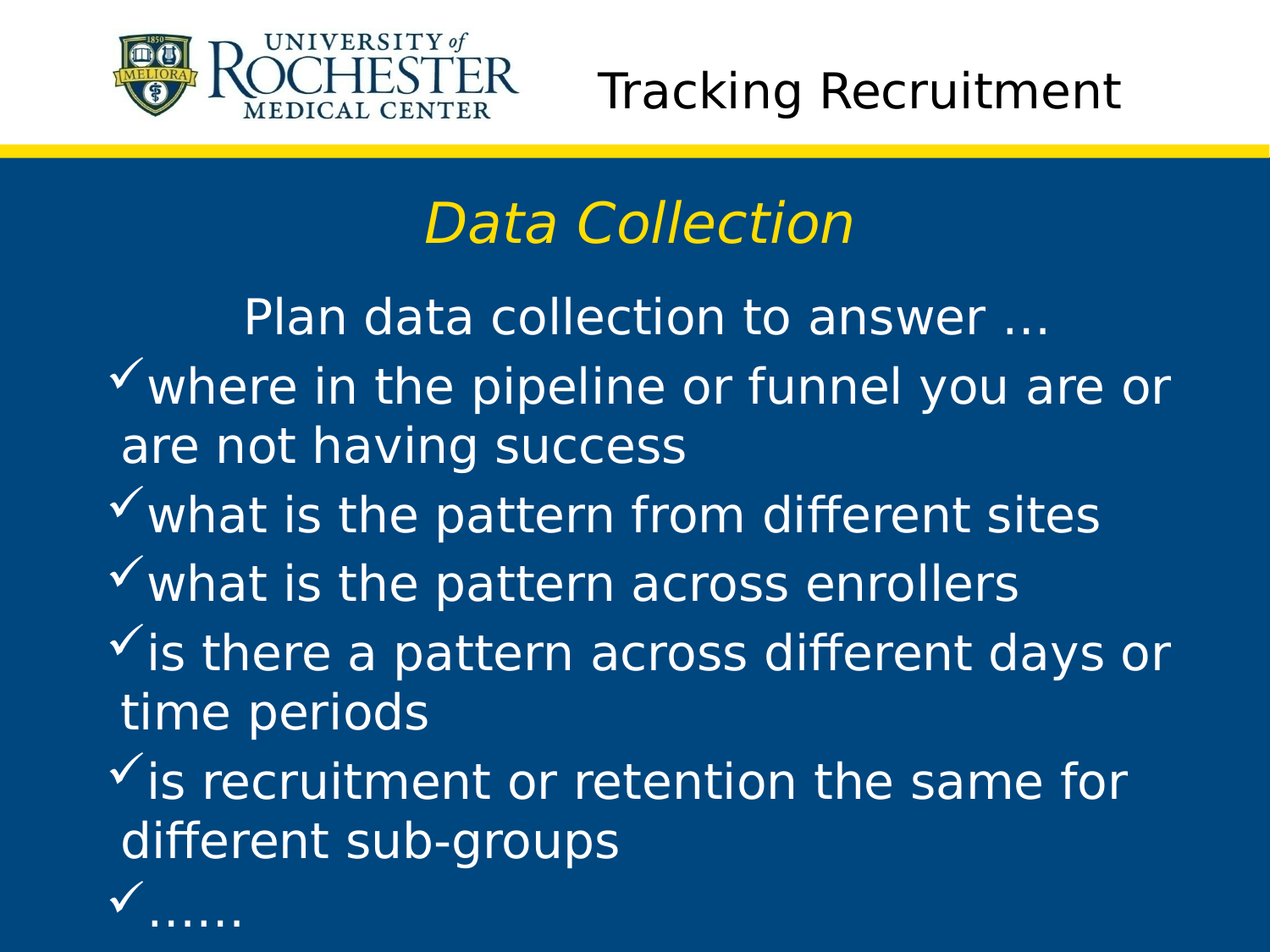

Tracking Recruitment
# Data Collection
Plan data collection to answer …
where in the pipeline or funnel you are or are not having success
what is the pattern from different sites
what is the pattern across enrollers
is there a pattern across different days or time periods
is recruitment or retention the same for different sub-groups
……